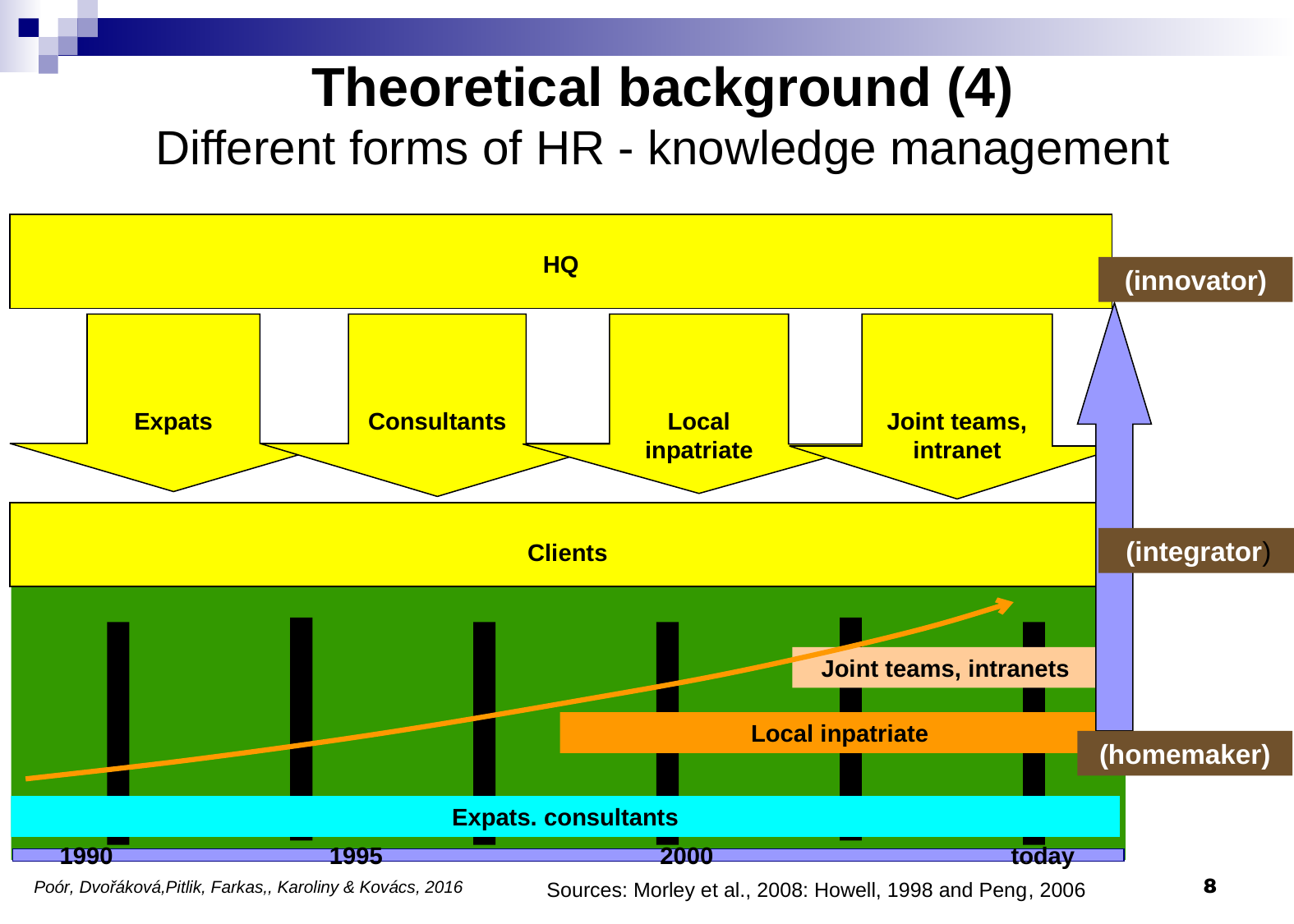

# Theoretical background (4) Different forms of HR - knowledge management

HQ

Expats

Consultants

Local inpatriate

Joint teams,
intranet

Clients

Joint teams, intranets

Local inpatriate

Expats. consultants
1990                                1995                                         2000                                            today
(innovator)
(integrator)

(homemaker)
8
Poór, Dvořáková,Pitlik, Farkas,, Karoliny & Kovács, 2016
Sources: Morley et al., 2008: Howell, 1998 and Peng, 2006